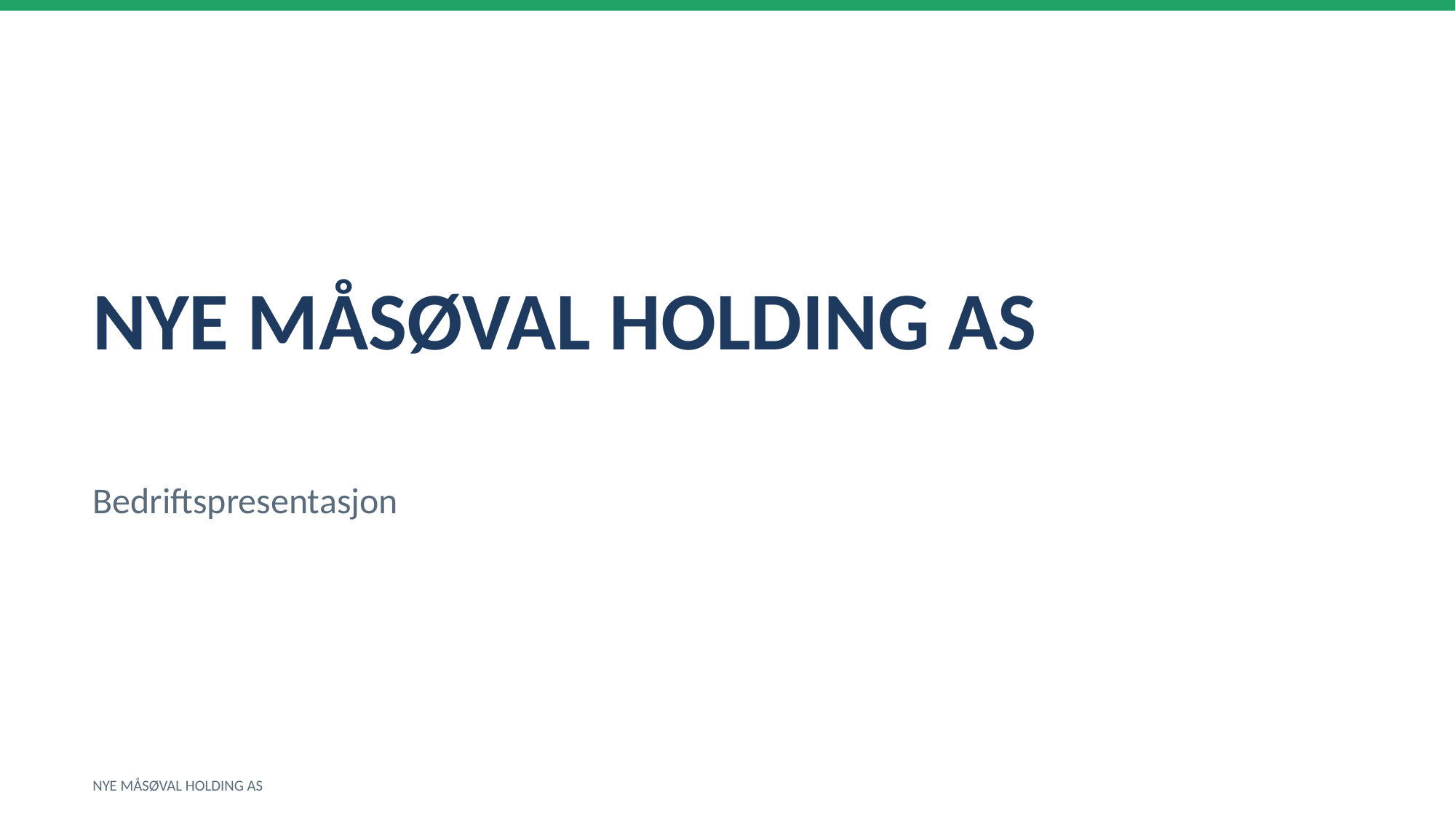

NYE MÅSØVAL HOLDING AS
Bedriftspresentasjon
NYE MÅSØVAL HOLDING AS